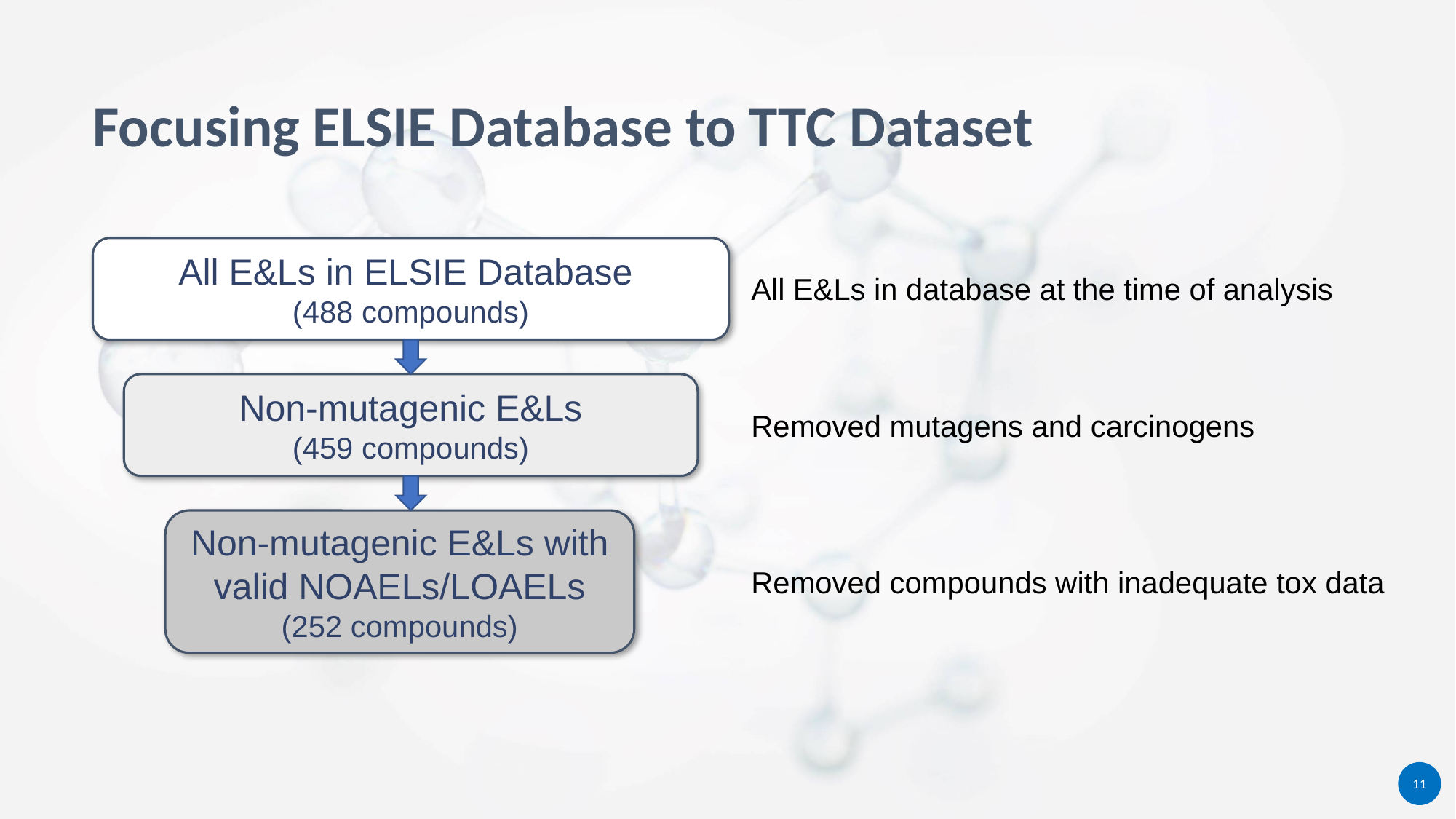

Focusing ELSIE Database to TTC Dataset
All E&Ls in ELSIE Database
(488 compounds)
All E&Ls in database at the time of analysis

Non-mutagenic E&Ls
(459 compounds)
Removed mutagens and carcinogens

Non-mutagenic E&Ls with valid NOAELs/LOAELs
(252 compounds)
Removed compounds with inadequate tox data